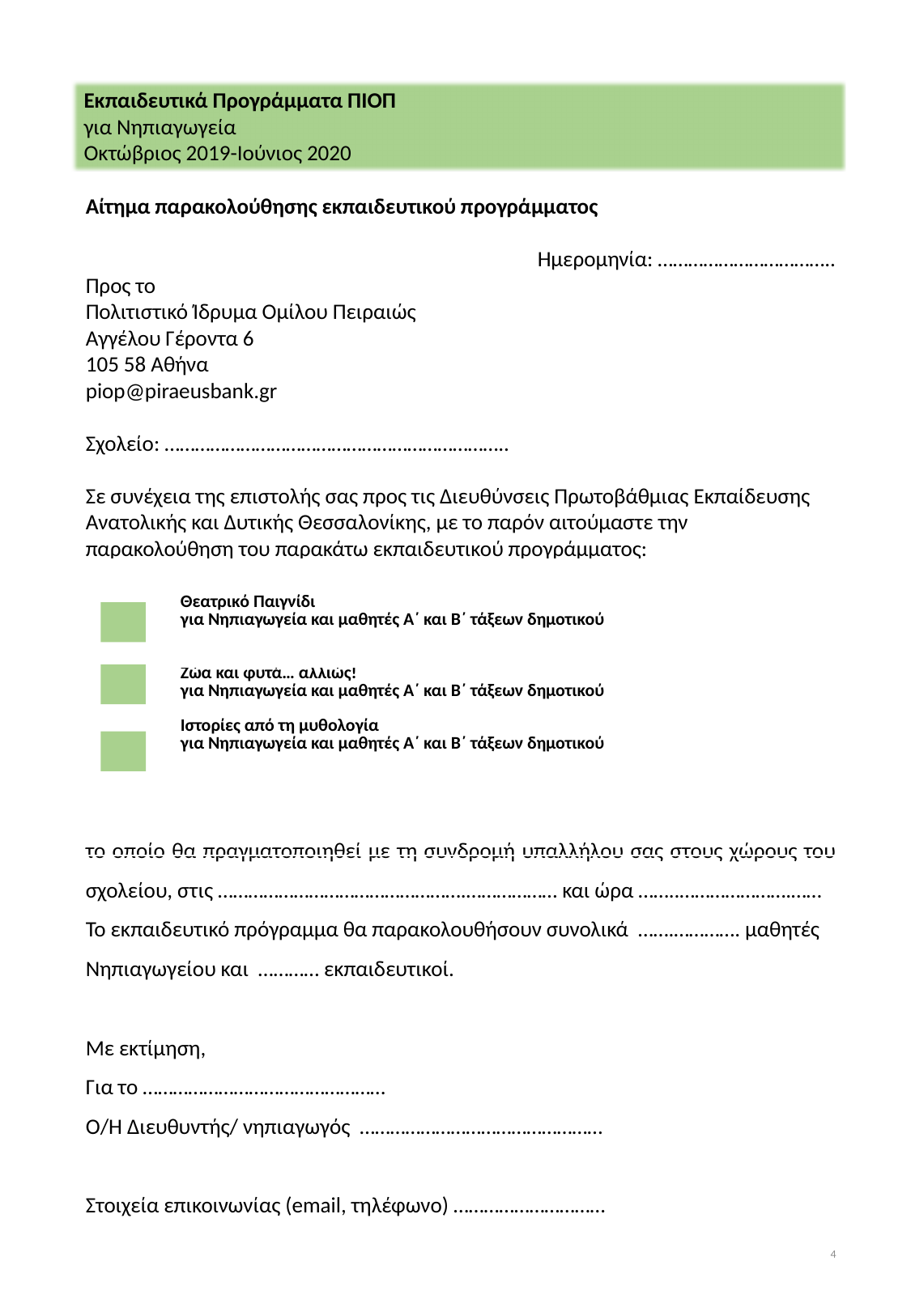

Εκπαιδευτικά Προγράμματα ΠΙΟΠ
για Νηπιαγωγεία
Οκτώβριος 2019-Ιούνιος 2020
Αίτημα παρακολούθησης εκπαιδευτικού προγράμματος

Ημερομηνία: ……………………………..
Προς το
Πολιτιστικό Ίδρυμα Ομίλου Πειραιώς
Αγγέλου Γέροντα 6
105 58 Αθήνα
piop@piraeusbank.gr

Σχολείο: …………………………………………………………..

Σε συνέχεια της επιστολής σας προς τις Διευθύνσεις Πρωτοβάθμιας Εκπαίδευσης Ανατολικής και Δυτικής Θεσσαλονίκης, με το παρόν αιτούμαστε την παρακολούθηση του παρακάτω εκπαιδευτικού προγράμματος:

το οποίο θα πραγματοποιηθεί με τη συνδρομή υπαλλήλου σας στους χώρους του σχολείου, στις ………………………………………….……………… και ώρα ……..………………….……
Το εκπαιδευτικό πρόγραμμα θα παρακολουθήσουν συνολικά  …….…………. μαθητές
Νηπιαγωγείου και  ………… εκπαιδευτικοί.

Με εκτίμηση,
Για το …………………………………………
Ο/Η Διευθυντής/ νηπιαγωγός  …………………………………………

Στοιχεία επικοινωνίας (email, τηλέφωνο) …………………………
|  | Θεατρικό Παιγνίδι για Νηπιαγωγεία και μαθητές Α΄ και Β΄ τάξεων δημοτικού |
| --- | --- |
|  | Ζώα και φυτά… αλλιώς! για Νηπιαγωγεία και μαθητές Α΄ και Β΄ τάξεων δημοτικού Ιστορίες από τη μυθολογία για Νηπιαγωγεία και μαθητές Α΄ και Β΄ τάξεων δημοτικού |
|  |  |
|  |  |

4